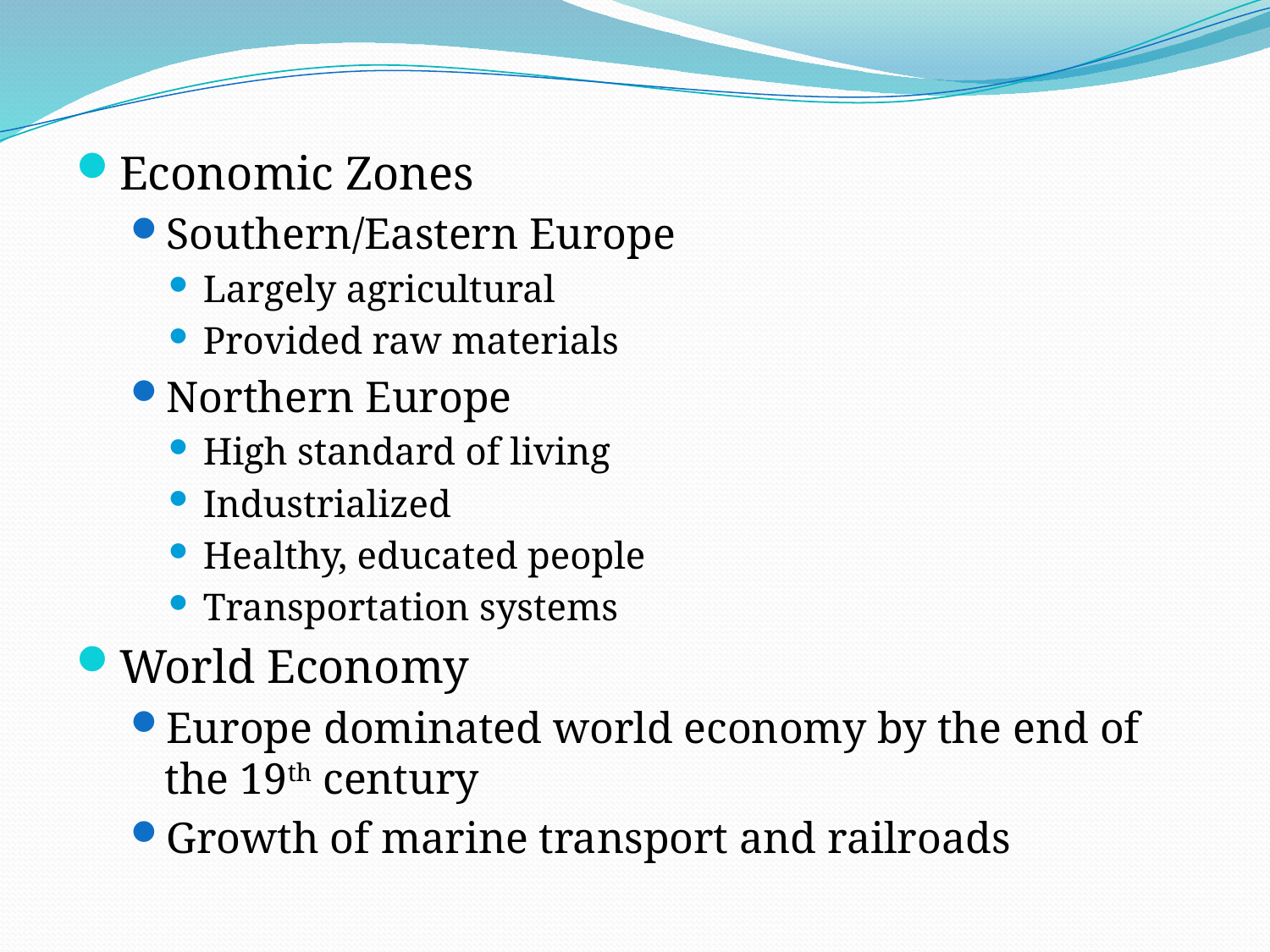

#
Economic Zones
Southern/Eastern Europe
Largely agricultural
Provided raw materials
Northern Europe
High standard of living
Industrialized
Healthy, educated people
Transportation systems
World Economy
Europe dominated world economy by the end of the 19th century
Growth of marine transport and railroads